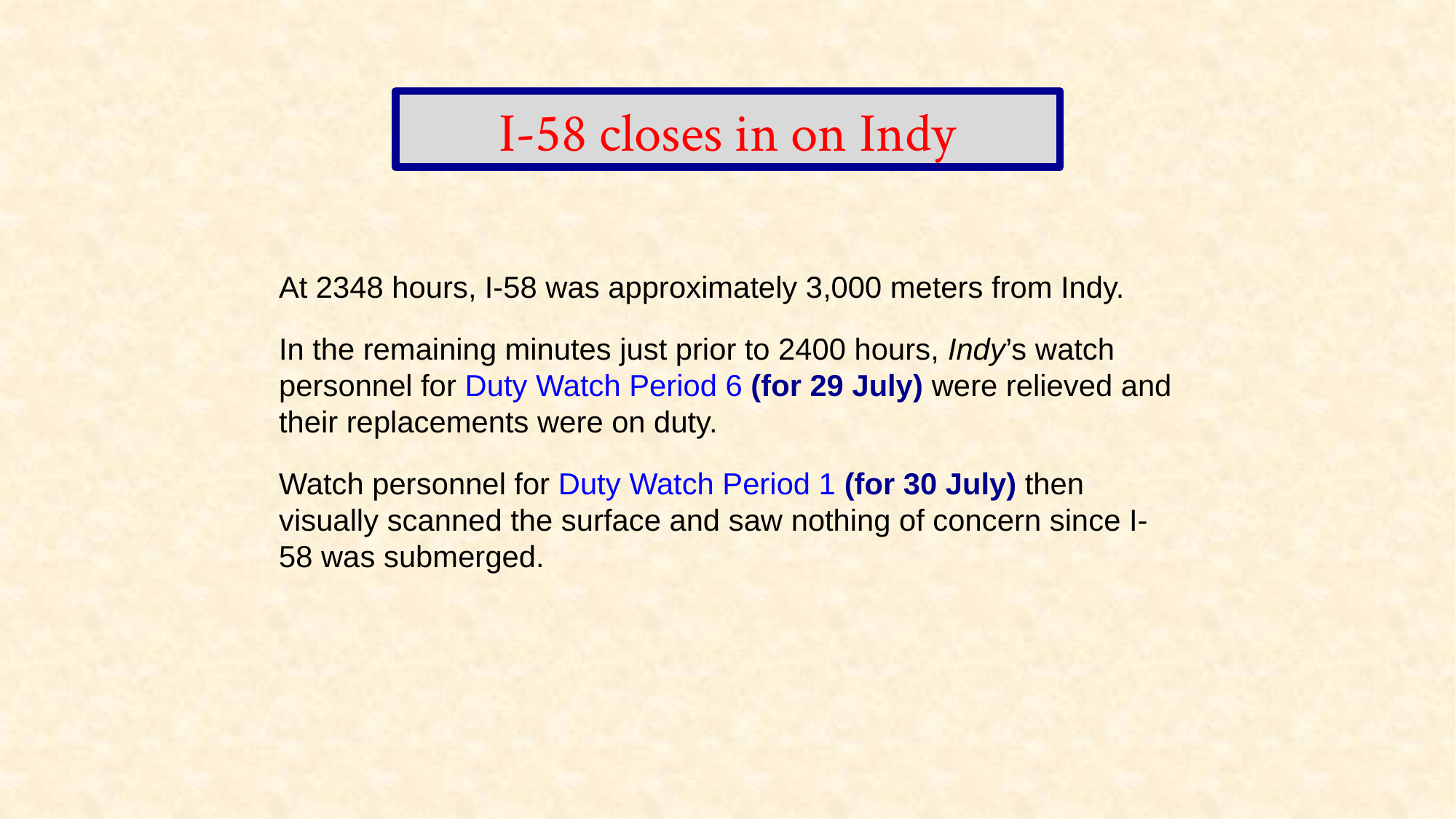

I-58 closes in on Indy
At 2348 hours, I-58 was approximately 3,000 meters from Indy.

In the remaining minutes just prior to 2400 hours, Indy’s watch personnel for Duty Watch Period 6 (for 29 July) were relieved and their replacements were on duty.

Watch personnel for Duty Watch Period 1 (for 30 July) then visually scanned the surface and saw nothing of concern since I-58 was submerged.